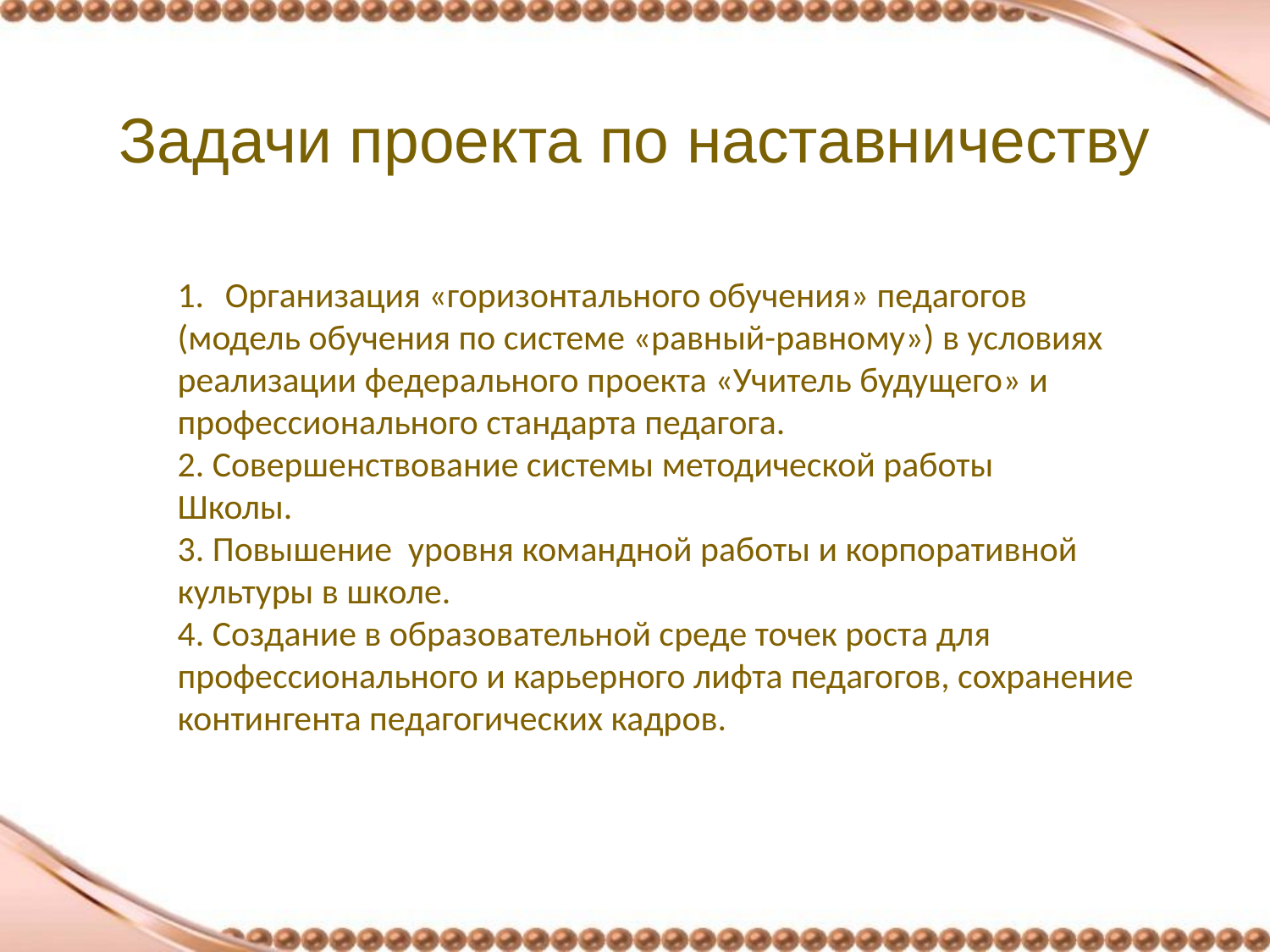

# Задачи проекта по наставничеству
Организация «горизонтального обучения» педагогов
(модель обучения по системе «равный-равному») в условиях реализации федерального проекта «Учитель будущего» и профессионального стандарта педагога.
2. Совершенствование системы методической работы
Школы.
3. Повышение  уровня командной работы и корпоративной культуры в школе.
4. Создание в образовательной среде точек роста для профессионального и карьерного лифта педагогов, сохранение контингента педагогических кадров.